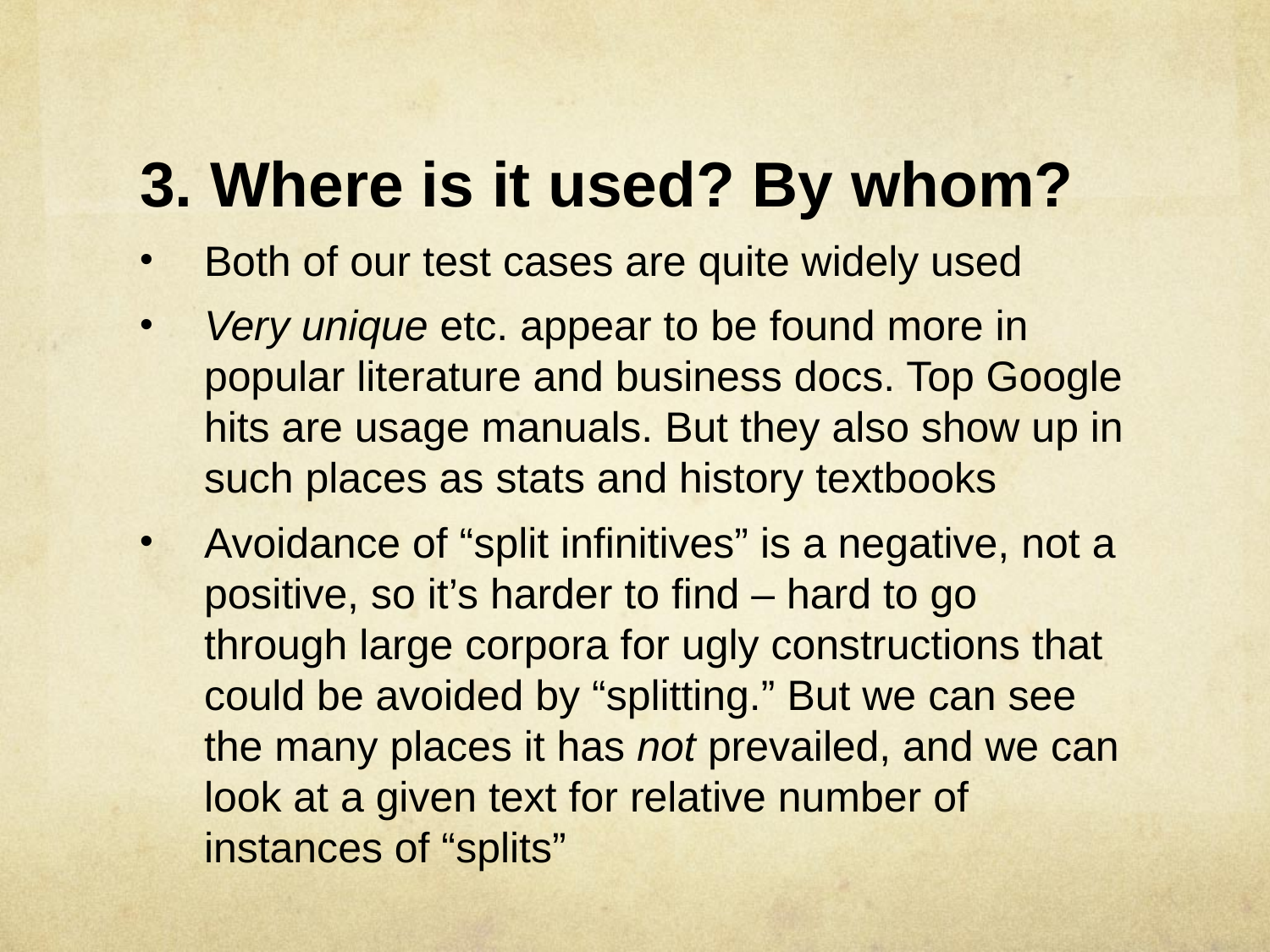

#
3. Where is it used? By whom?
Both of our test cases are quite widely used
Very unique etc. appear to be found more in popular literature and business docs. Top Google hits are usage manuals. But they also show up in such places as stats and history textbooks
Avoidance of “split infinitives” is a negative, not a positive, so it’s harder to find – hard to go through large corpora for ugly constructions that could be avoided by “splitting.” But we can see the many places it has not prevailed, and we can look at a given text for relative number of instances of “splits”